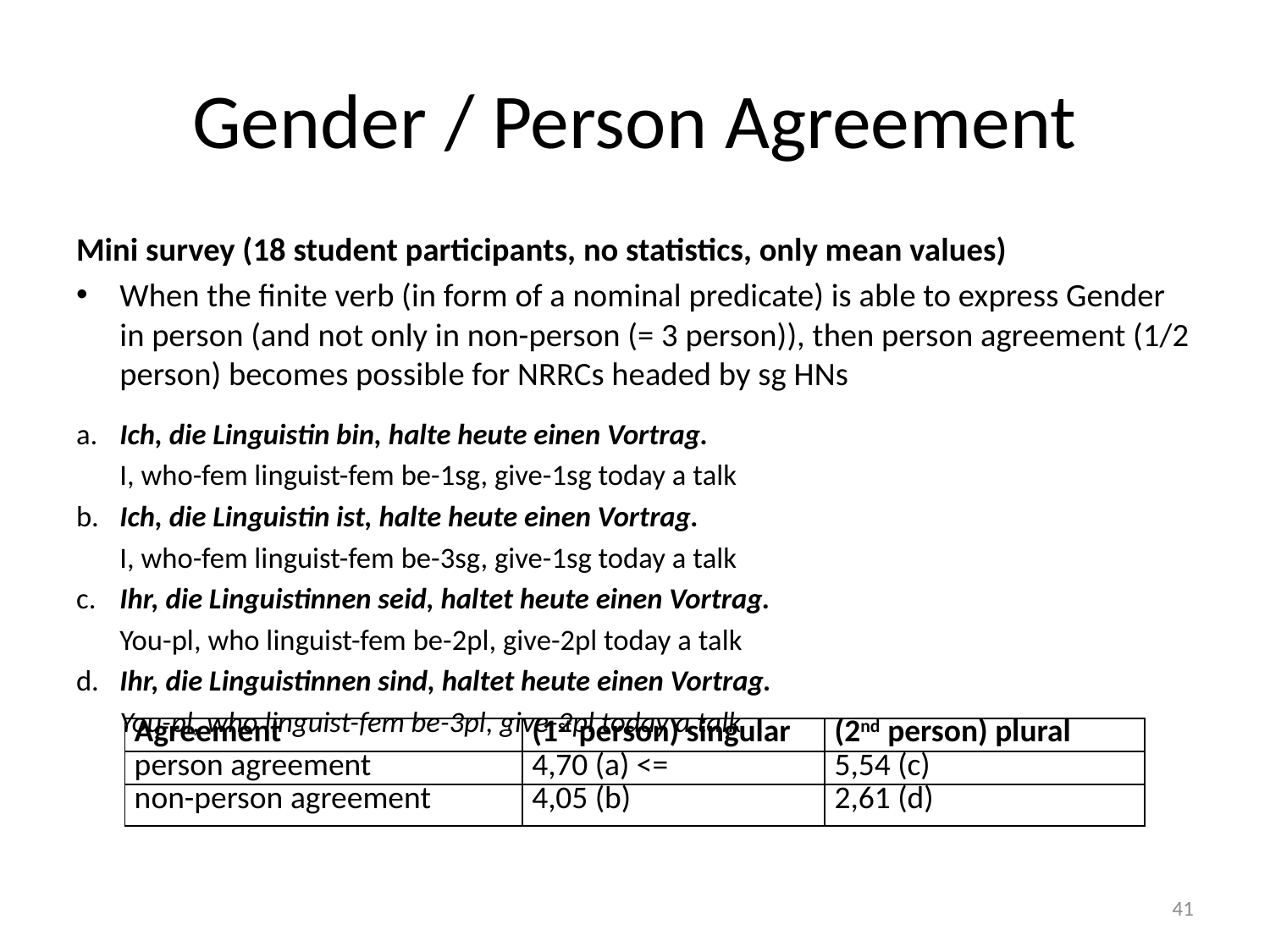

# Gender / Person Agreement
Mini survey (18 student participants, no statistics, only mean values)
When the finite verb (in form of a nominal predicate) is able to express Gender in person (and not only in non-person (= 3 person)), then person agreement (1/2 person) becomes possible for NRRCs headed by sg HNs

a.	Ich, die Linguistin bin, halte heute einen Vortrag.
	I, who-fem linguist-fem be-1sg, give-1sg today a talk
b.	Ich, die Linguistin ist, halte heute einen Vortrag.
	I, who-fem linguist-fem be-3sg, give-1sg today a talk
c.	Ihr, die Linguistinnen seid, haltet heute einen Vortrag.
	You-pl, who linguist-fem be-2pl, give-2pl today a talk
d.	Ihr, die Linguistinnen sind, haltet heute einen Vortrag.
	You-pl, who linguist-fem be-3pl, give-2pl today a talk

| Agreement | (1st person) singular | (2nd person) plural |
| --- | --- | --- |
| person agreement | 4,70 (a) <= | 5,54 (c) |
| non-person agreement | 4,05 (b) | 2,61 (d) |
41